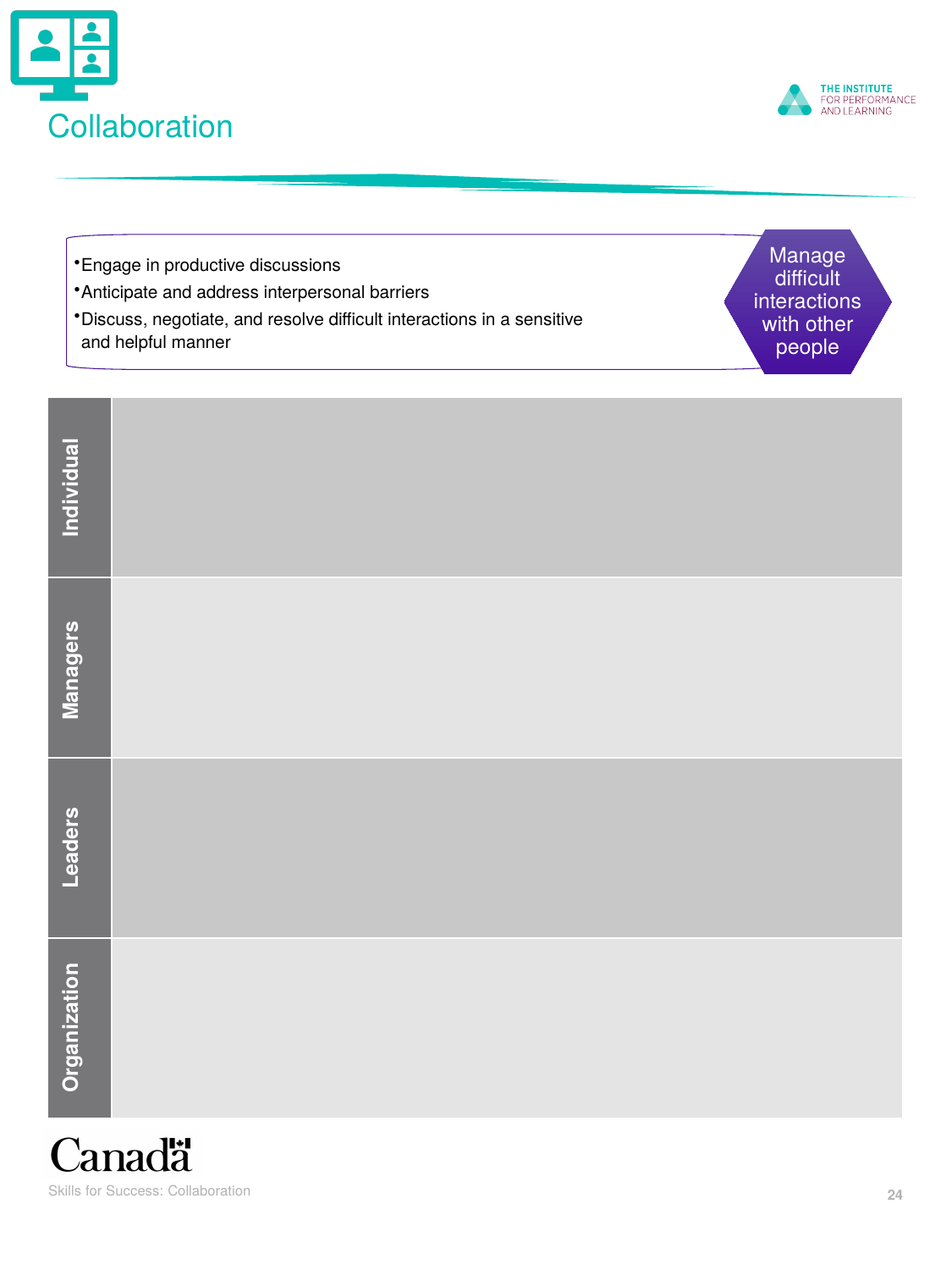

# Collaboration
Manage difficult interactions with other people
Engage in productive discussions
Anticipate and address interpersonal barriers
Discuss, negotiate, and resolve difficult interactions in a sensitive
and helpful manner
| Individual |  |
| --- | --- |
| Managers |  |
| Leaders |  |
| Organization |  |
Skills for Success: Collaboration
24